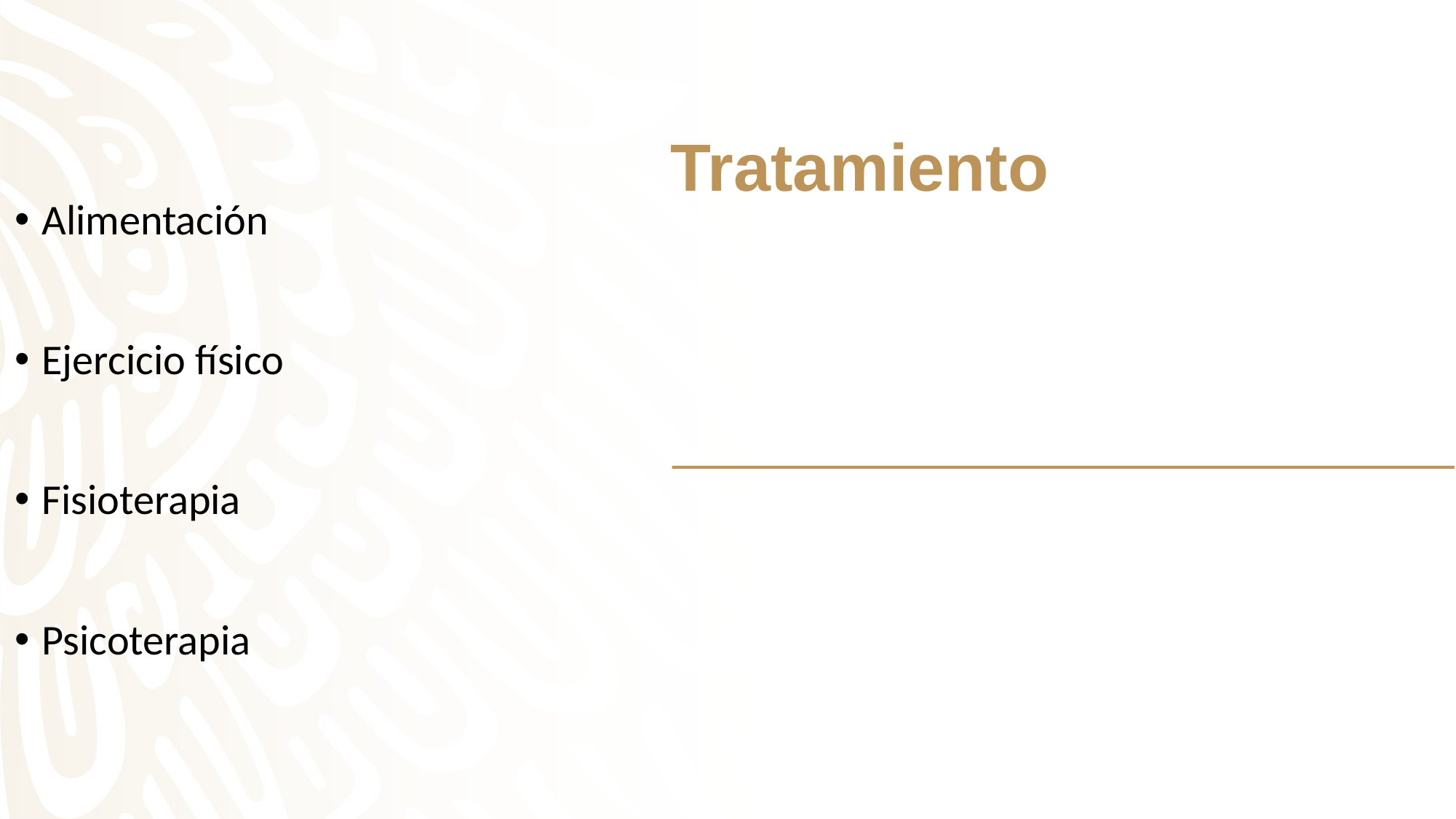

# Tratamiento
Alimentación

Ejercicio físico

Fisioterapia

Psicoterapia